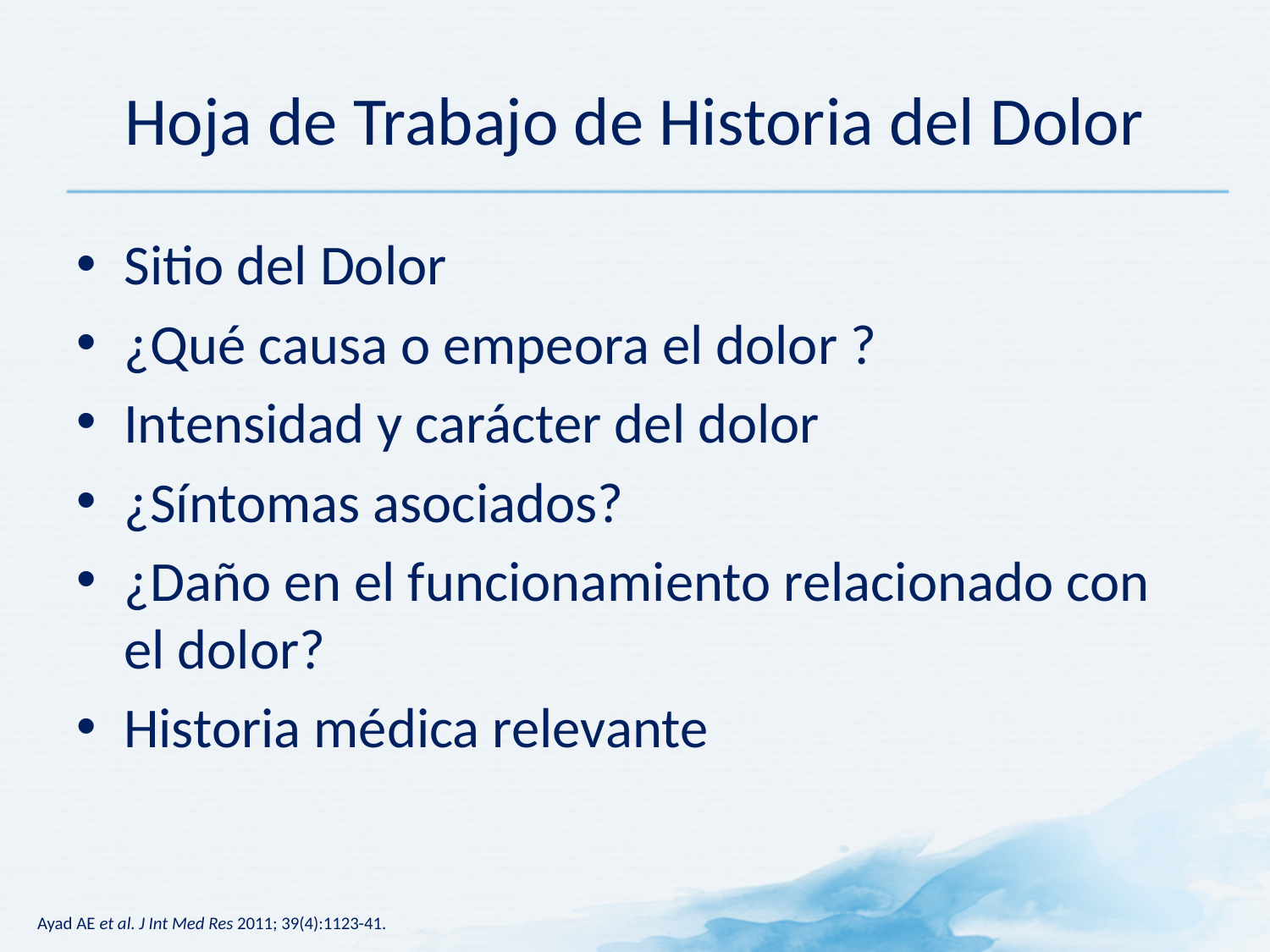

# Hoja de Trabajo de Historia del Dolor
Sitio del Dolor
¿Qué causa o empeora el dolor ?
Intensidad y carácter del dolor
¿Síntomas asociados?
¿Daño en el funcionamiento relacionado con el dolor?
Historia médica relevante
Ayad AE et al. J Int Med Res 2011; 39(4):1123-41.